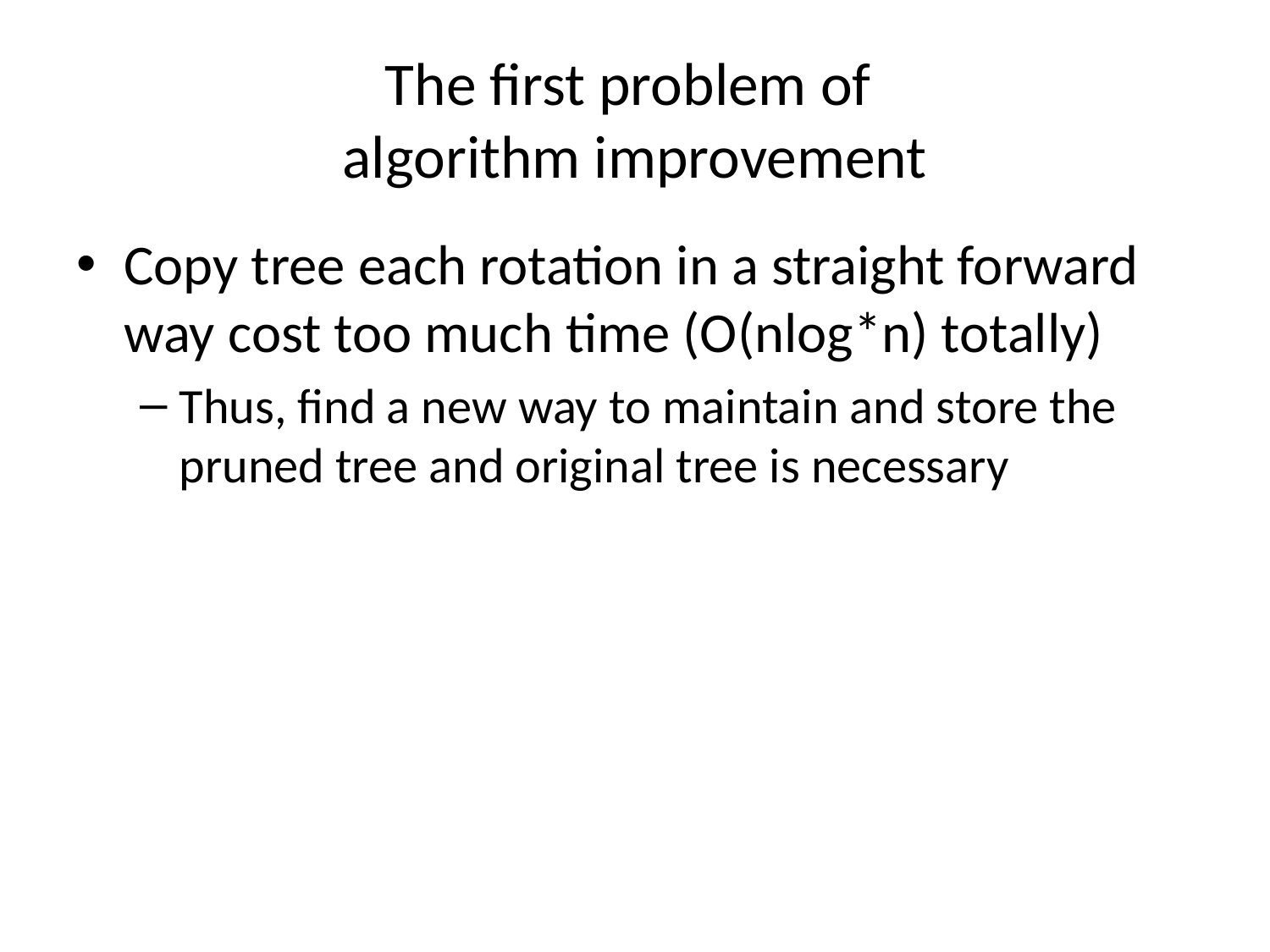

# The first problem of algorithm improvement
Copy tree each rotation in a straight forward way cost too much time (O(nlog*n) totally)
Thus, find a new way to maintain and store the pruned tree and original tree is necessary